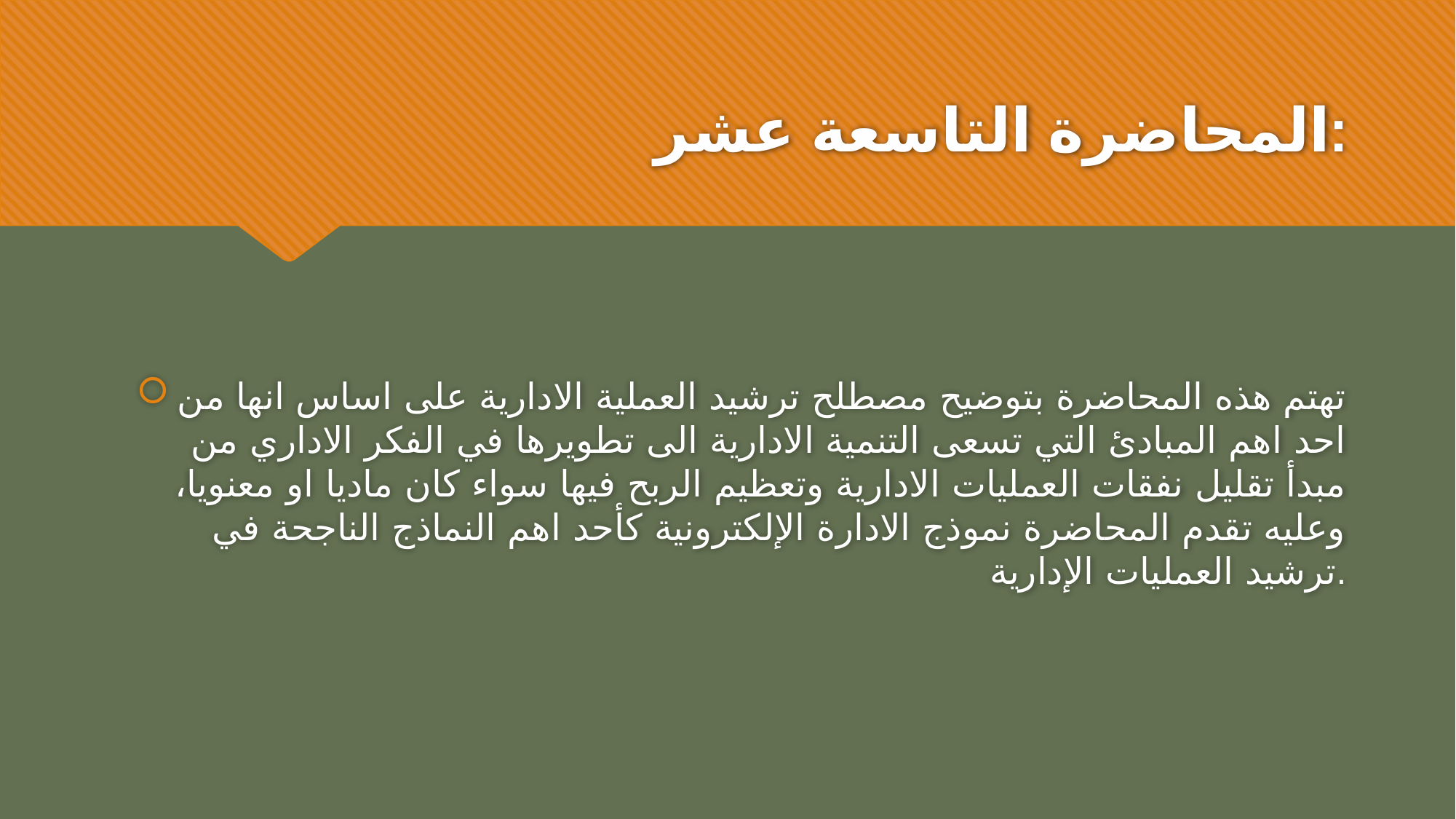

# المحاضرة التاسعة عشر:
تهتم هذه المحاضرة بتوضيح مصطلح ترشيد العملية الادارية على اساس انها من احد اهم المبادئ التي تسعى التنمية الادارية الى تطويرها في الفكر الاداري من مبدأ تقليل نفقات العمليات الادارية وتعظيم الربح فيها سواء كان ماديا او معنويا، وعليه تقدم المحاضرة نموذج الادارة الإلكترونية كأحد اهم النماذج الناجحة في ترشيد العمليات الإدارية.